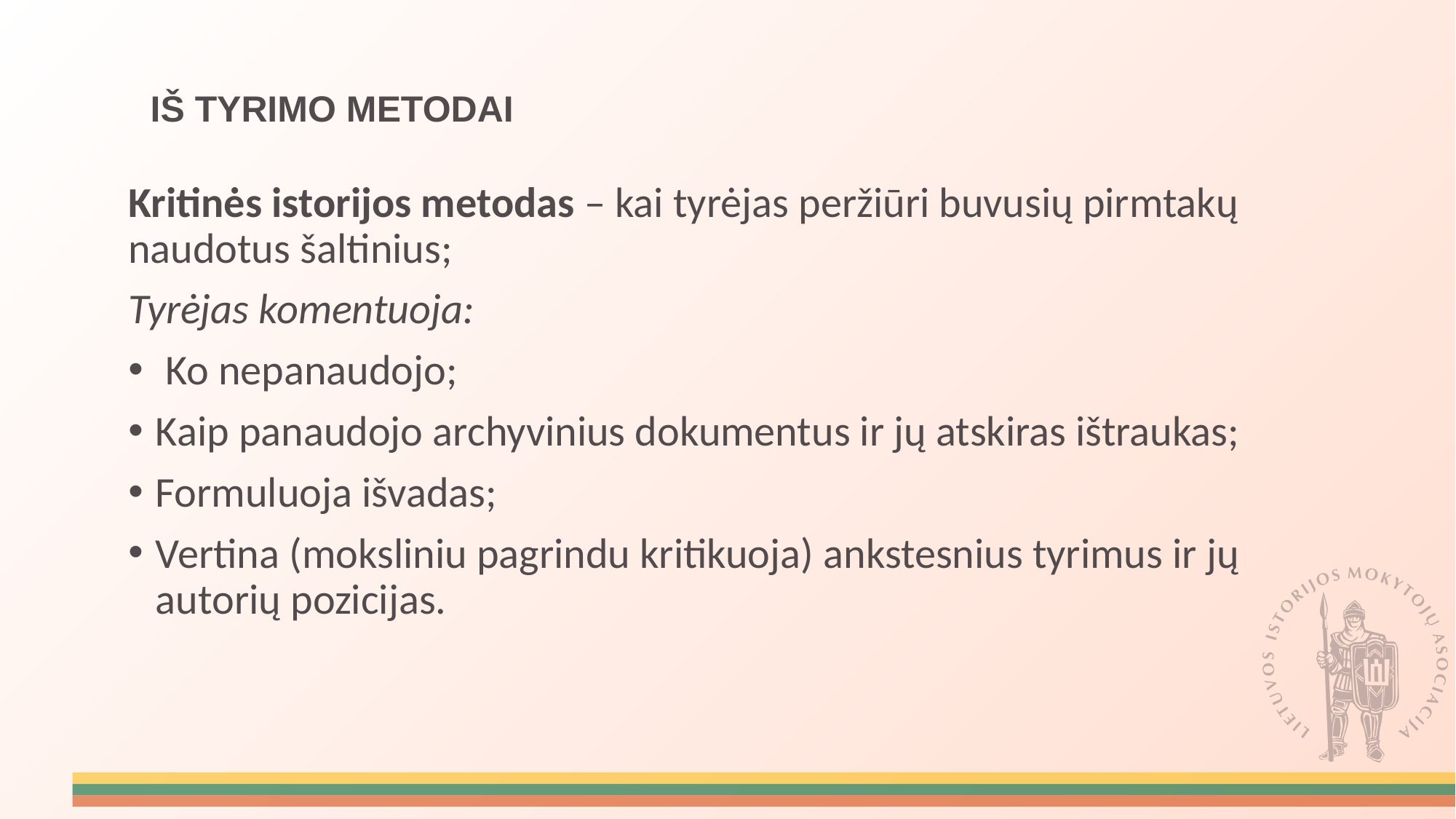

IŠ TYRIMO METODAI
Kritinės istorijos metodas – kai tyrėjas peržiūri buvusių pirmtakų naudotus šaltinius;
Tyrėjas komentuoja:
 Ko nepanaudojo;
Kaip panaudojo archyvinius dokumentus ir jų atskiras ištraukas;
Formuluoja išvadas;
Vertina (moksliniu pagrindu kritikuoja) ankstesnius tyrimus ir jų autorių pozicijas.